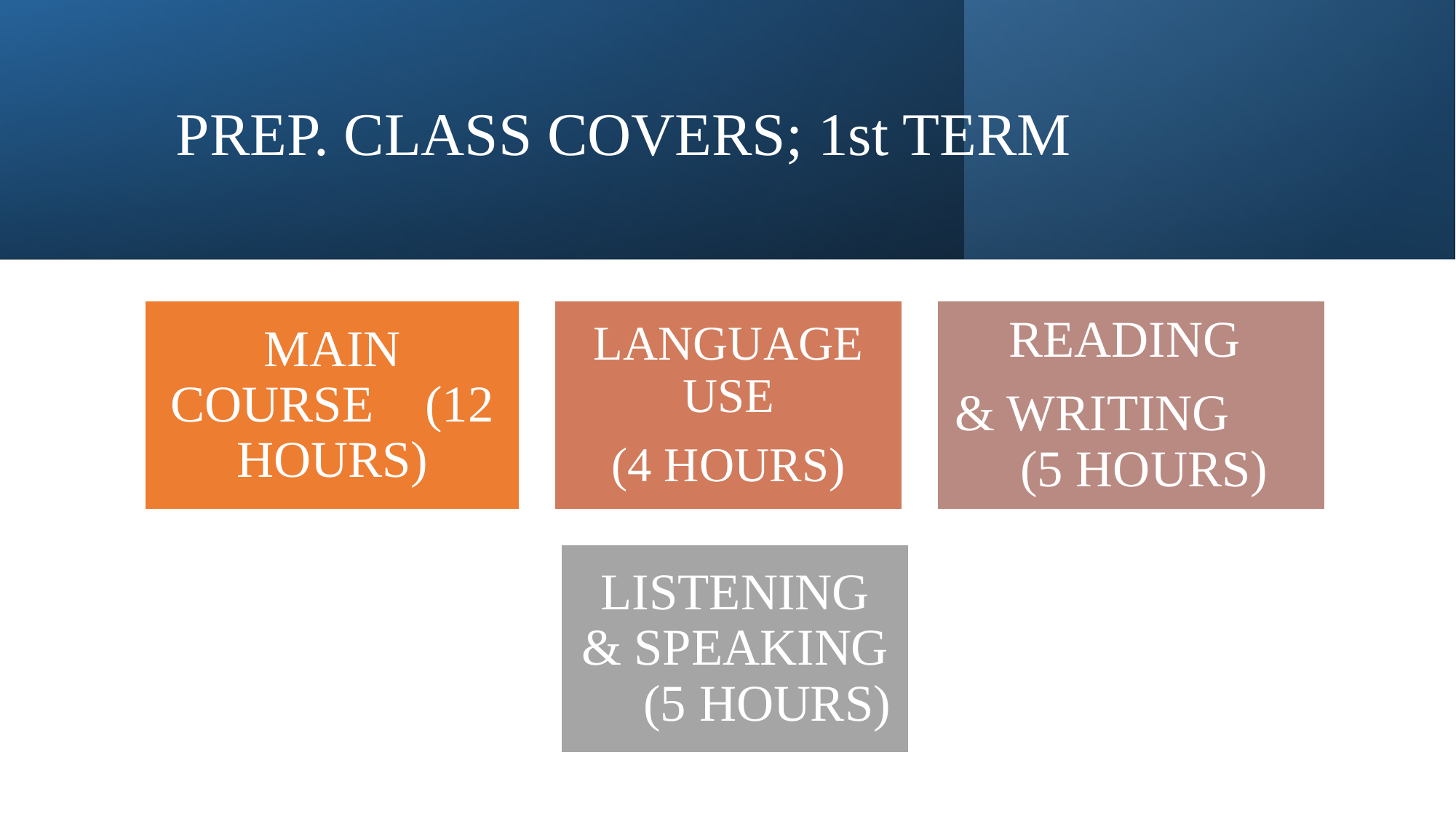

# PREP. CLASS COVERS; 1st TERM
MAIN COURSE    (12 HOURS)
LANGUAGE USE
(4 HOURS)
READING
& WRITING         (5 HOURS)
LISTENING & SPEAKING      (5 HOURS)